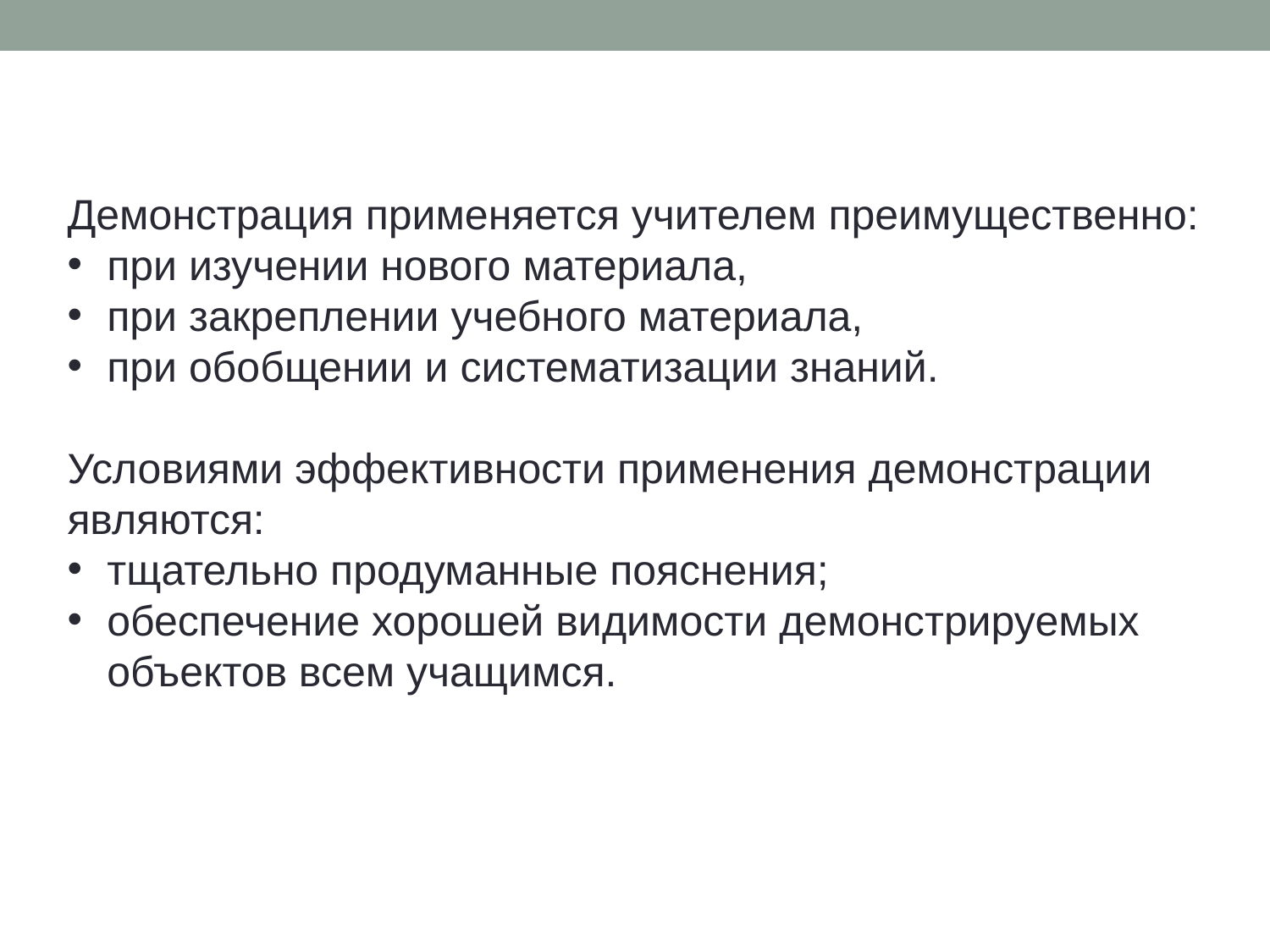

Демонстрация применяется учителем преимущественно:
при изучении нового материала,
при закреплении учебного материала,
при обобщении и систематизации знаний.

Условиями эффективности применения демонстрации являются:
тщательно продуманные пояснения;
обеспечение хорошей видимости демонстрируемых объектов всем учащимся.